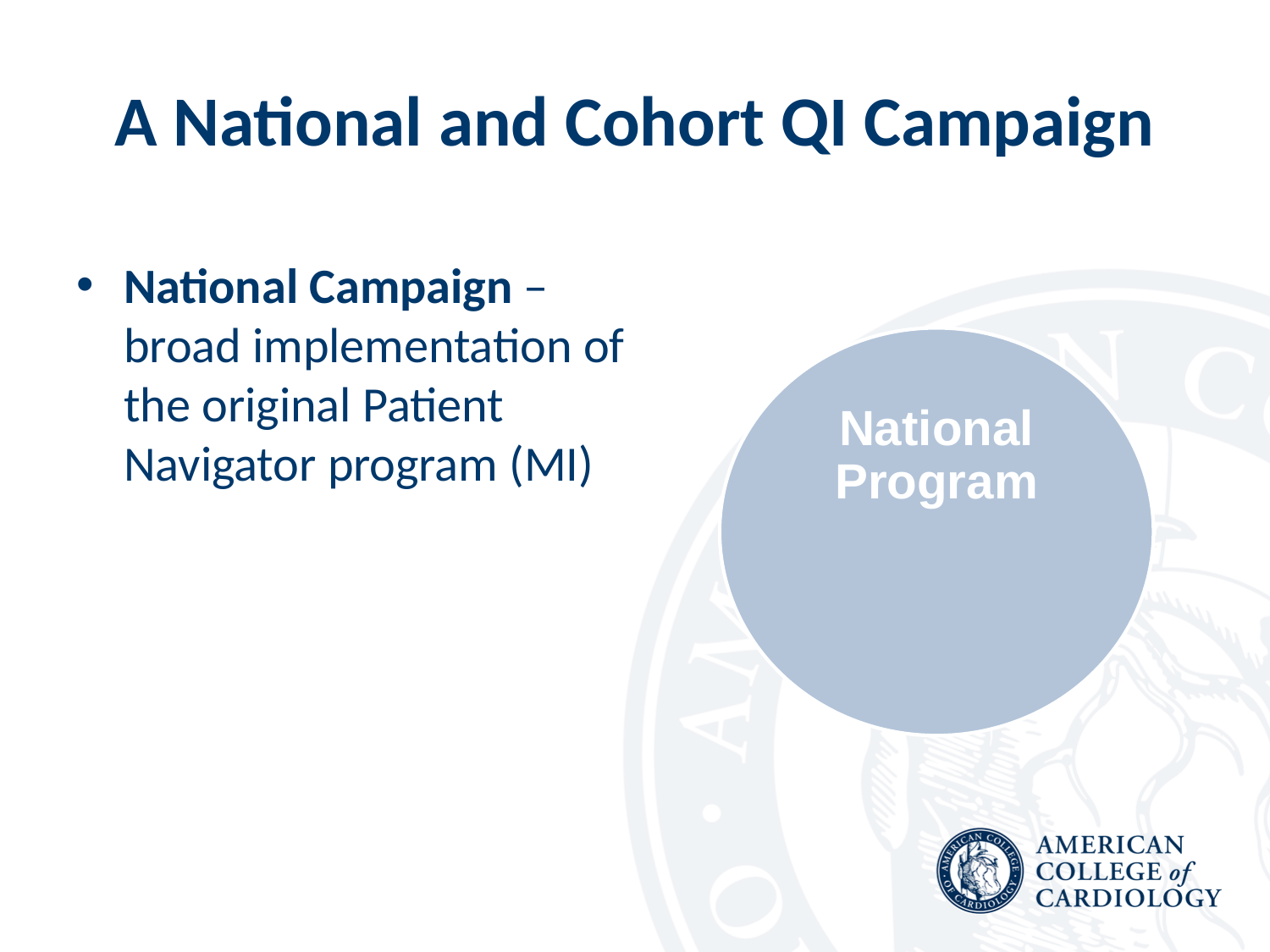

# A National and Cohort QI Campaign
National Campaign – broad implementation of the original Patient Navigator program (MI)

National Program